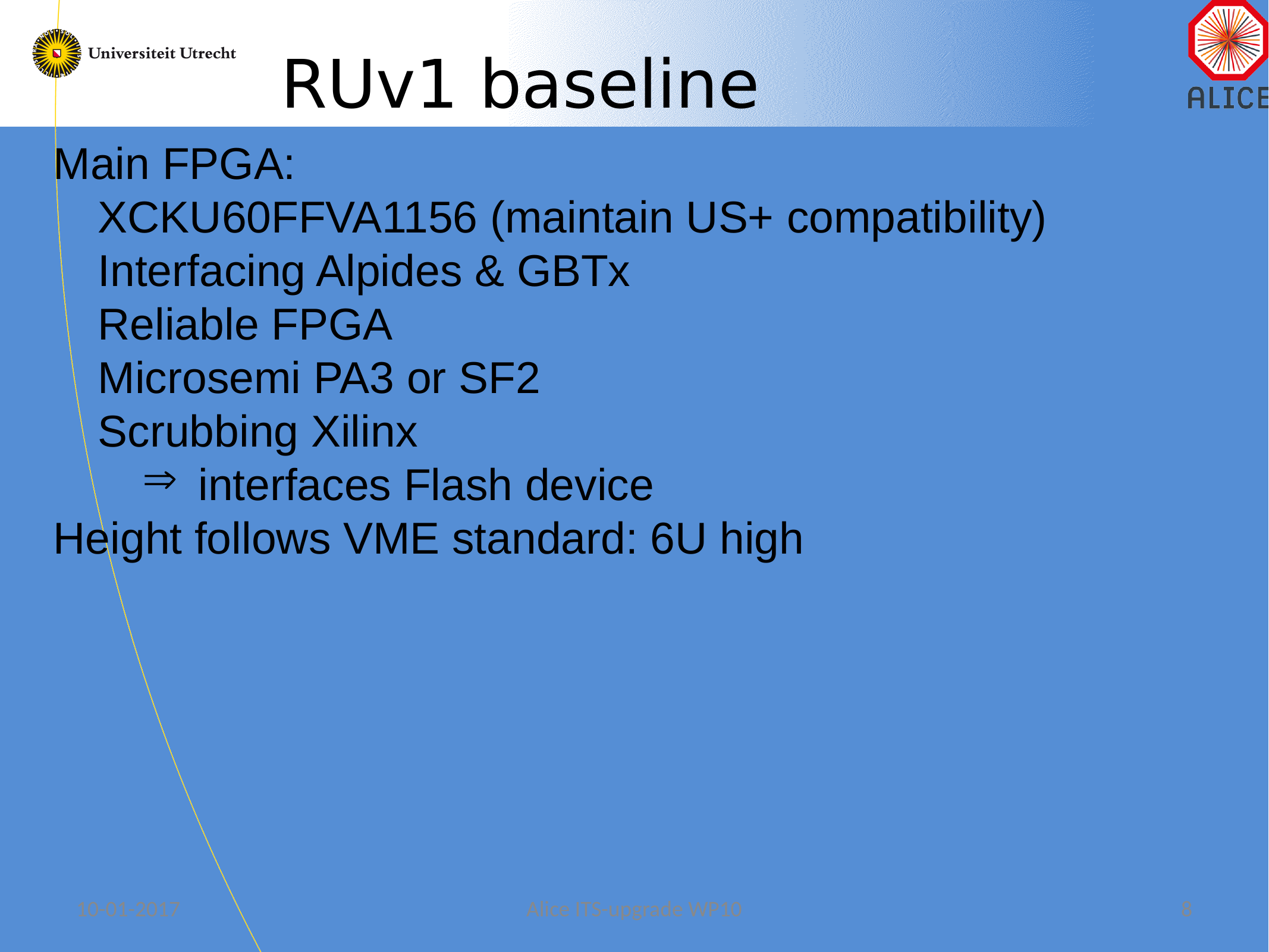

# RUv1 baseline
Main FPGA:
XCKU60FFVA1156 (maintain US+ compatibility)
Interfacing Alpides & GBTx
Reliable FPGA
Microsemi PA3 or SF2
Scrubbing Xilinx
interfaces Flash device
Height follows VME standard: 6U high

10-01-2017
Alice ITS-upgrade WP10
8